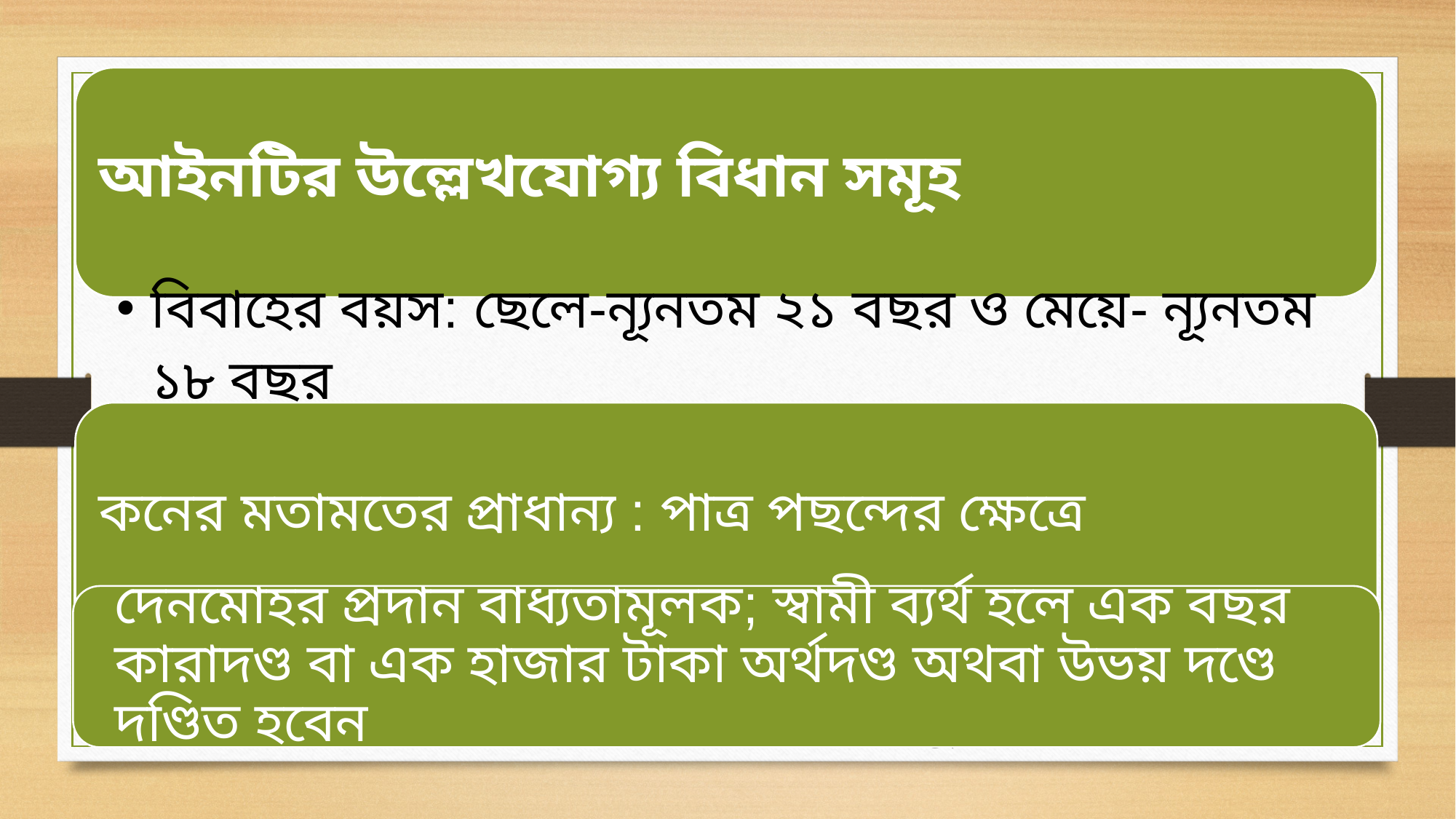

আইনটির উল্লেখযোগ্য বিধান সমূহ
বিবাহের বয়স: ছেলে-ন্যূনতম ২১ বছর ও মেয়ে- ন্যূনতম ১৮ বছর
কনের মতামতের প্রাধান্য : পাত্র পছন্দের ক্ষেত্রে

দেনমোহর প্রদান বাধ্যতামূলক; স্বামী ব্যর্থ হলে এক বছর কারাদণ্ড বা এক হাজার টাকা অর্থদণ্ড অথবা উভয় দণ্ডে দণ্ডিত হবেন